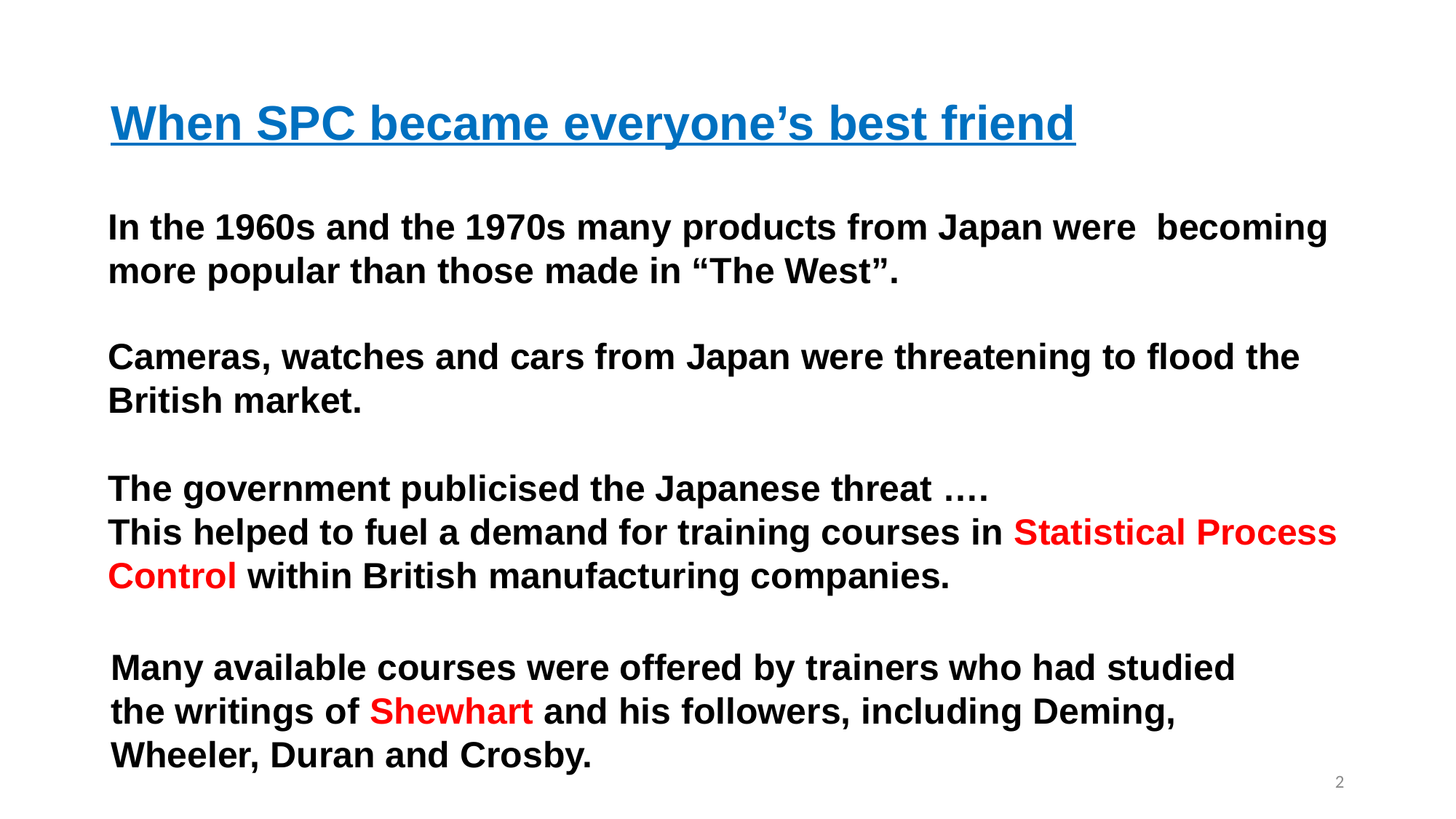

# When SPC became everyone’s best friend
In the 1960s and the 1970s many products from Japan were  becoming more popular than those made in “The West”.
Cameras, watches and cars from Japan were threatening to flood the British market.
The government publicised the Japanese threat ….
This helped to fuel a demand for training courses in Statistical Process Control within British manufacturing companies.
Many available courses were offered by trainers who had studied the writings of Shewhart and his followers, including Deming, Wheeler, Duran and Crosby.
2